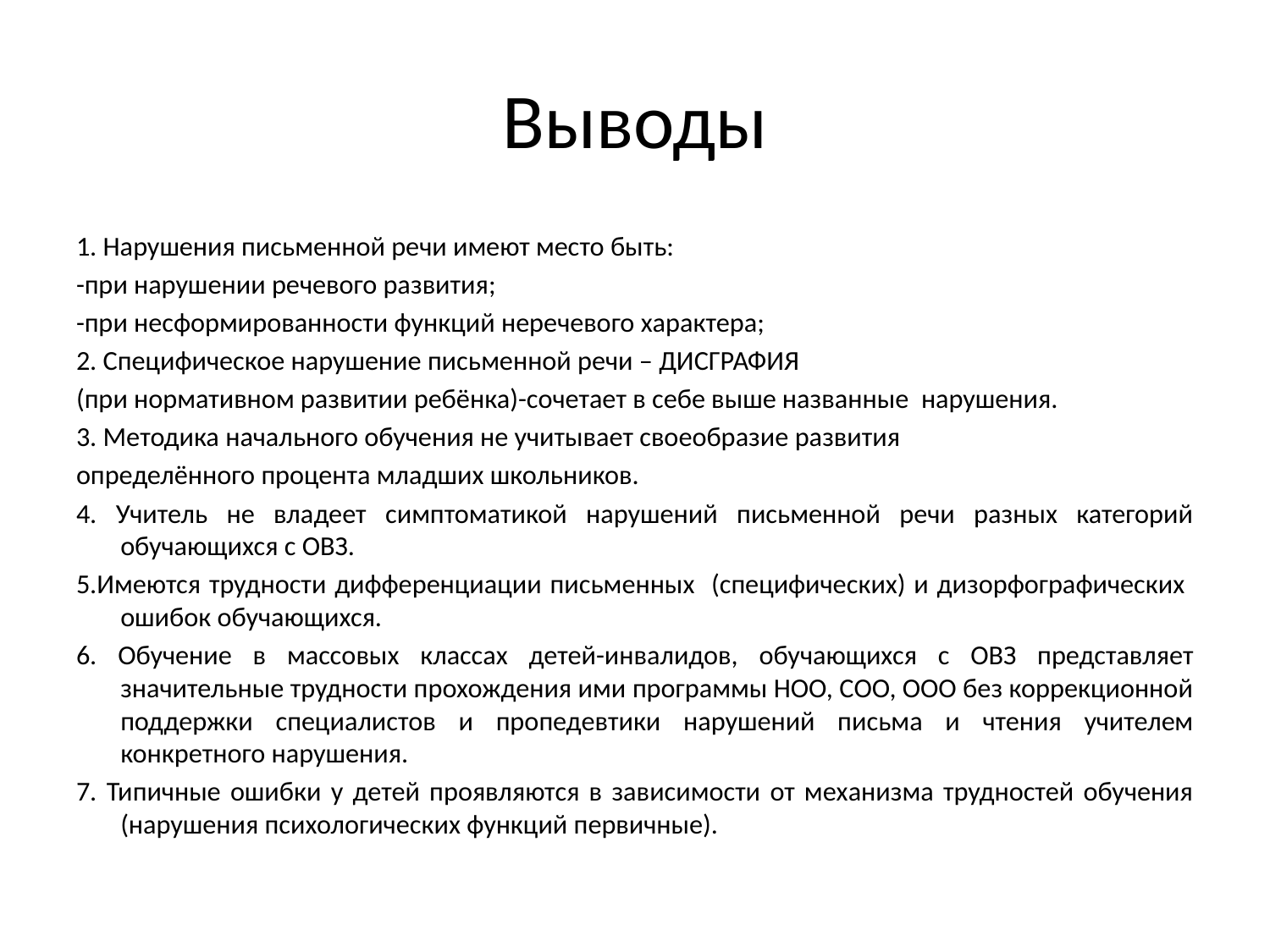

# Выводы
1. Нарушения письменной речи имеют место быть:
-при нарушении речевого развития;
-при несформированности функций неречевого характера;
2. Специфическое нарушение письменной речи – ДИСГРАФИЯ
(при нормативном развитии ребёнка)-сочетает в себе выше названные  нарушения.
3. Методика начального обучения не учитывает своеобразие развития
определённого процента младших школьников.
4. Учитель не владеет симптоматикой нарушений письменной речи разных категорий обучающихся с ОВЗ.
5.Имеются трудности дифференциации письменных  (специфических) и дизорфографических  ошибок обучающихся.
6. Обучение в массовых классах детей-инвалидов, обучающихся с ОВЗ представляет значительные трудности прохождения ими программы НОО, СОО, ООО без коррекционной поддержки специалистов и пропедевтики нарушений письма и чтения учителем конкретного нарушения.
7. Типичные ошибки у детей проявляются в зависимости от механизма трудностей обучения (нарушения психологических функций первичные).